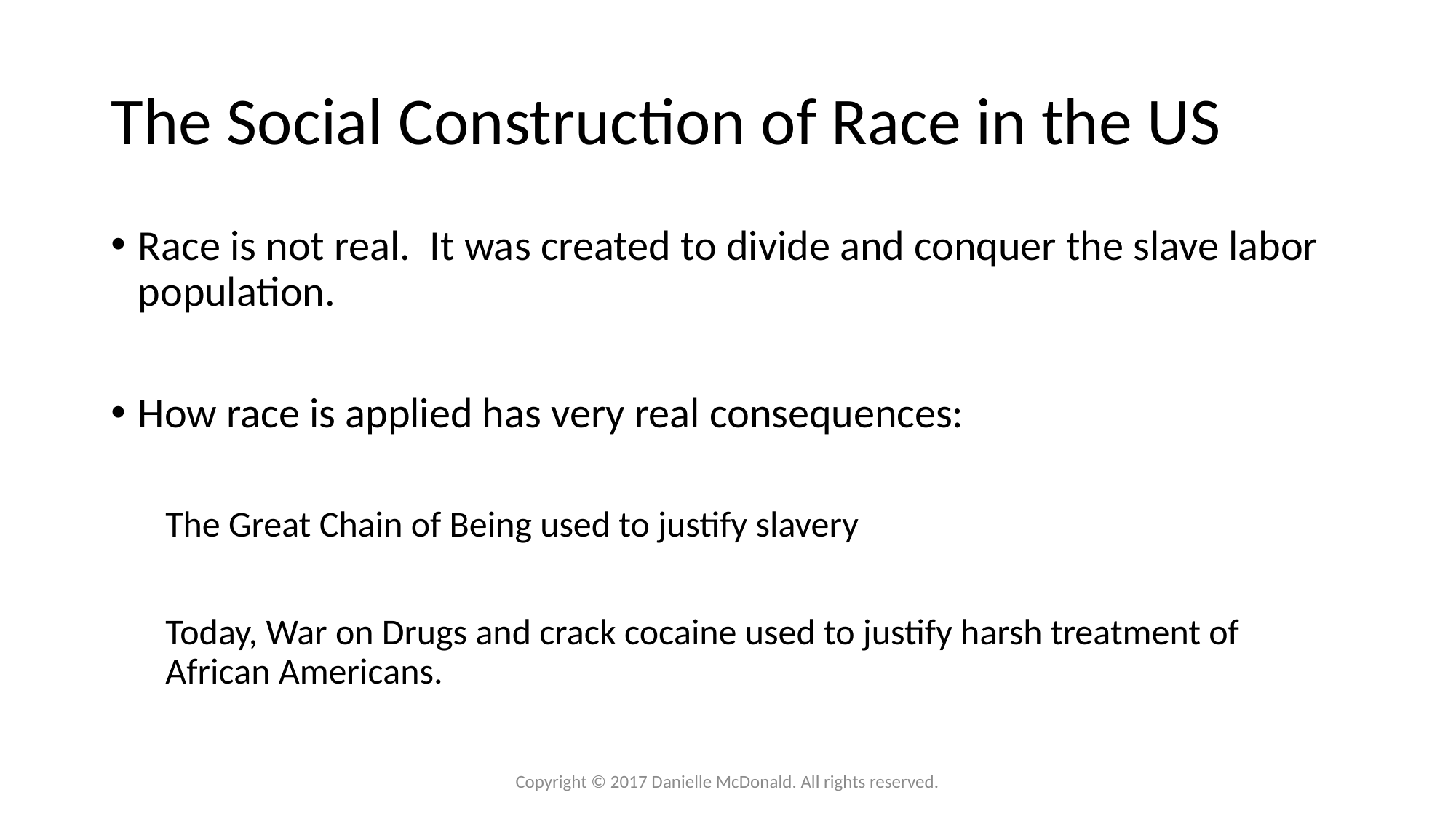

# The Social Construction of Race in the US
Race is not real.  It was created to divide and conquer the slave labor population.

How race is applied has very real consequences:

The Great Chain of Being used to justify slavery

Today, War on Drugs and crack cocaine used to justify harsh treatment of African Americans.

Copyright © 2017 Danielle McDonald. All rights reserved.